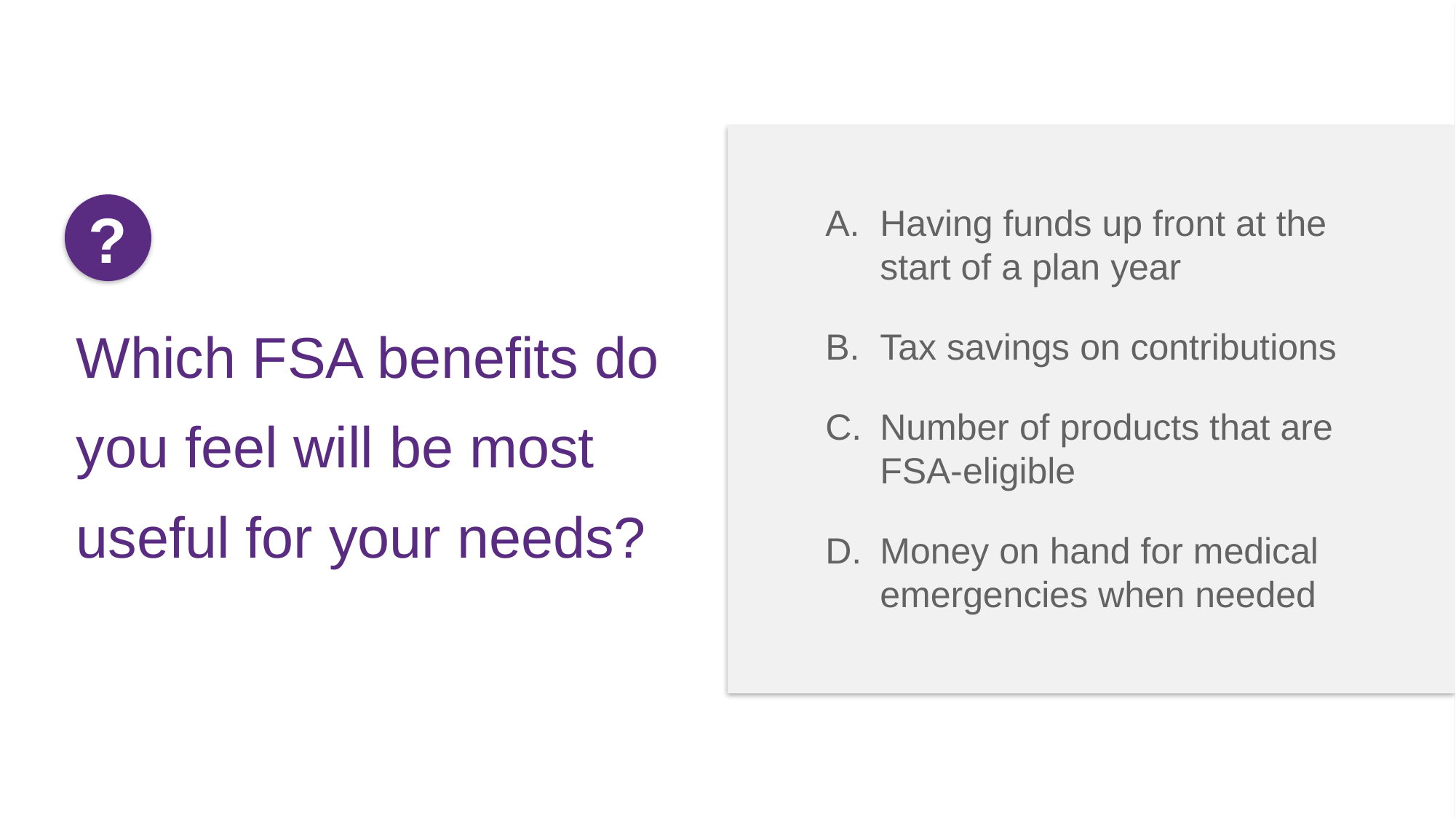

?
Which FSA benefits do you feel will be most useful for your needs?
Having funds up front at the start of a plan year
Tax savings on contributions
Number of products that are FSA-eligible
Money on hand for medical emergencies when needed